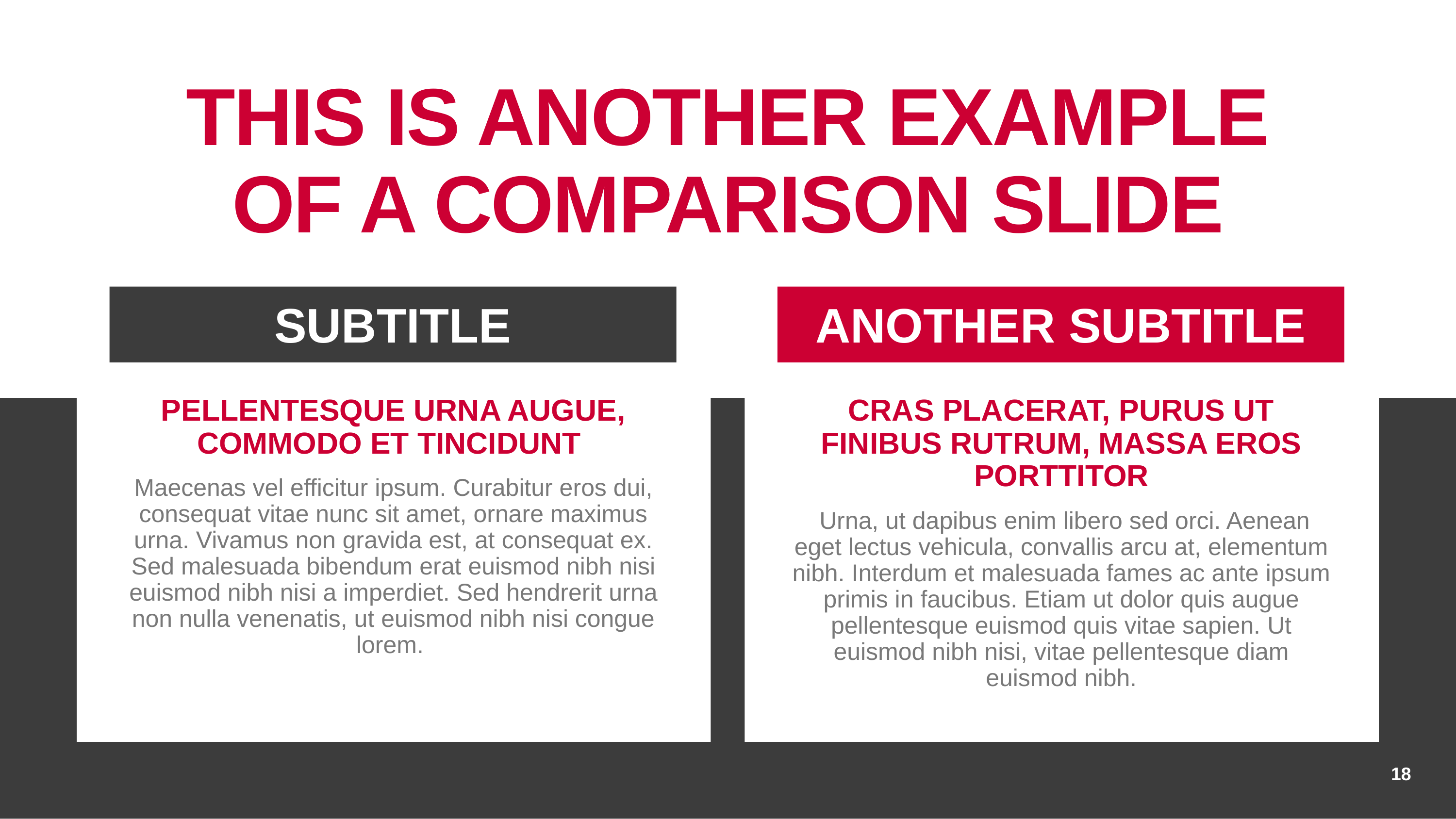

# THIS IS ANOTHER EXAMPLE OF A COMPARISON SLIDE
SUBTITLE
ANOTHER SUBTITLE
PELLENTESQUE URNA AUGUE, COMMODO ET TINCIDUNT
Maecenas vel efficitur ipsum. Curabitur eros dui, consequat vitae nunc sit amet, ornare maximus urna. Vivamus non gravida est, at consequat ex. Sed malesuada bibendum erat euismod nibh nisi euismod nibh nisi a imperdiet. Sed hendrerit urna non nulla venenatis, ut euismod nibh nisi congue lorem.
CRAS PLACERAT, PURUS UT FINIBUS RUTRUM, MASSA EROS PORTTITOR
 Urna, ut dapibus enim libero sed orci. Aenean eget lectus vehicula, convallis arcu at, elementum nibh. Interdum et malesuada fames ac ante ipsum primis in faucibus. Etiam ut dolor quis augue pellentesque euismod quis vitae sapien. Ut euismod nibh nisi, vitae pellentesque diam euismod nibh.